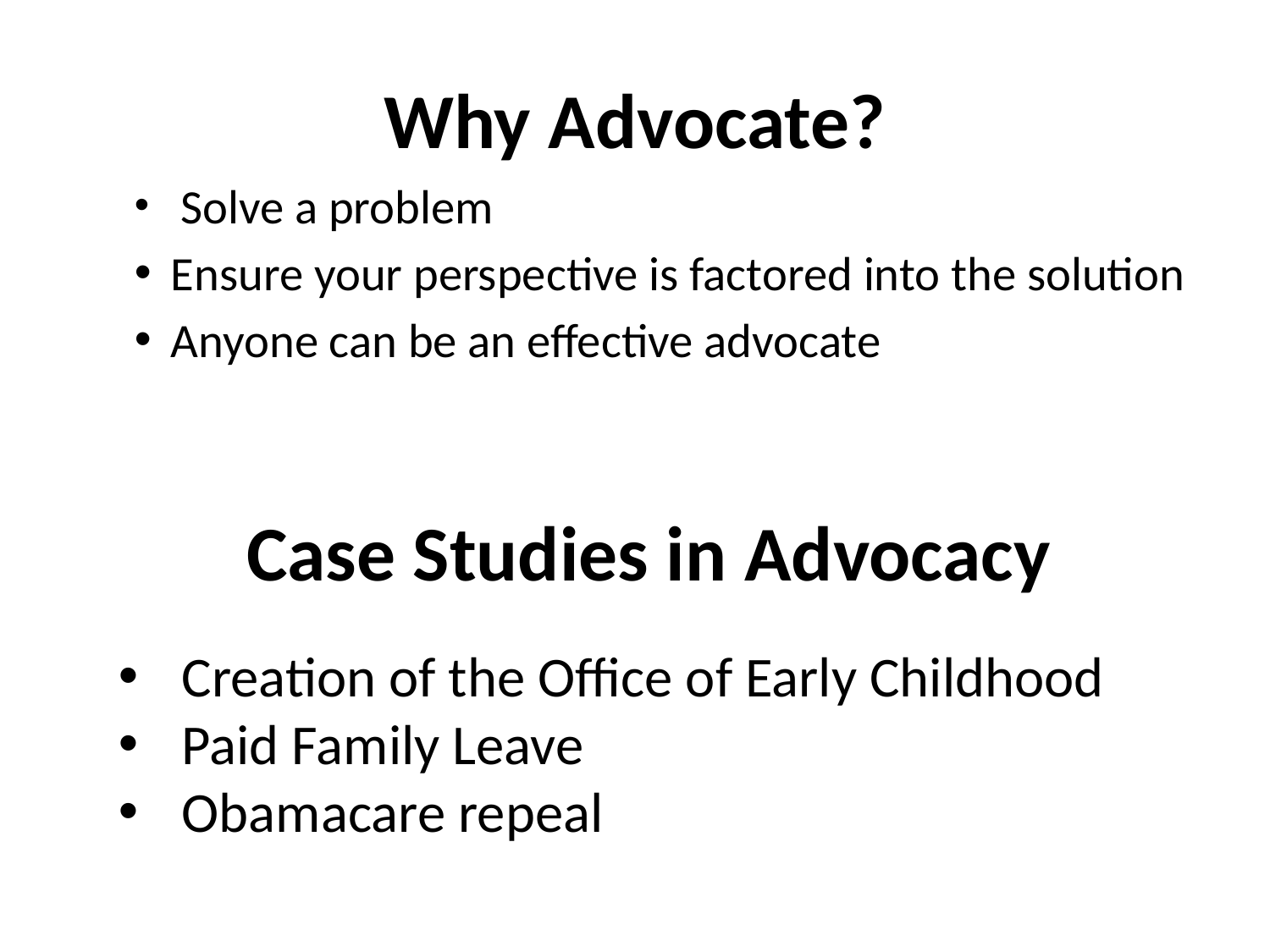

# Why Advocate?
 Solve a problem
Ensure your perspective is factored into the solution
Anyone can be an effective advocate

Case Studies in Advocacy
Creation of the Office of Early Childhood
Paid Family Leave
Obamacare repeal